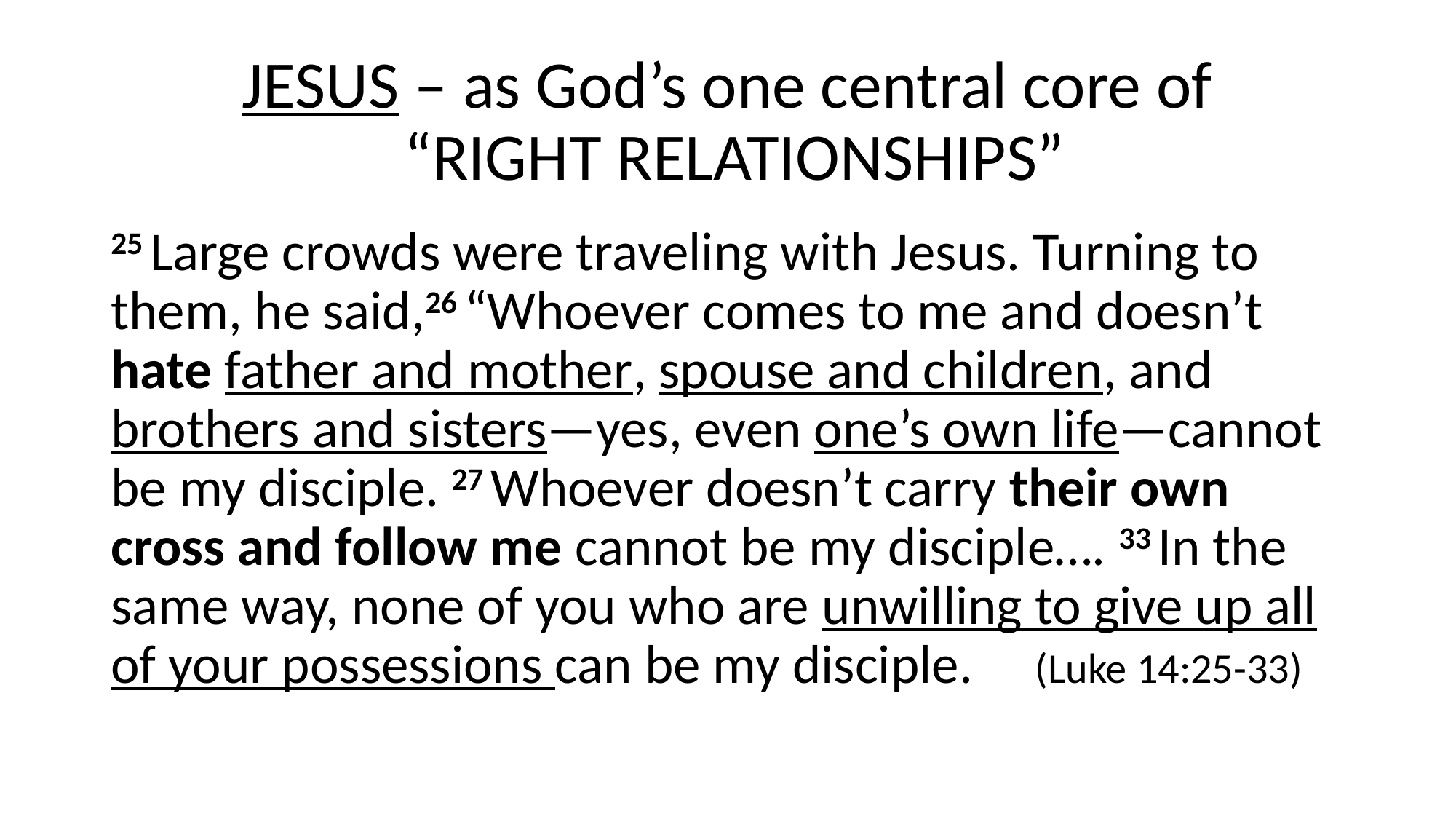

# JESUS – as God’s one central core of “RIGHT RELATIONSHIPS”
25 Large crowds were traveling with Jesus. Turning to them, he said,26 “Whoever comes to me and doesn’t hate father and mother, spouse and children, and brothers and sisters—yes, even one’s own life—cannot be my disciple. 27 Whoever doesn’t carry their own cross and follow me cannot be my disciple…. 33 In the same way, none of you who are unwilling to give up all of your possessions can be my disciple.     (Luke 14:25-33)